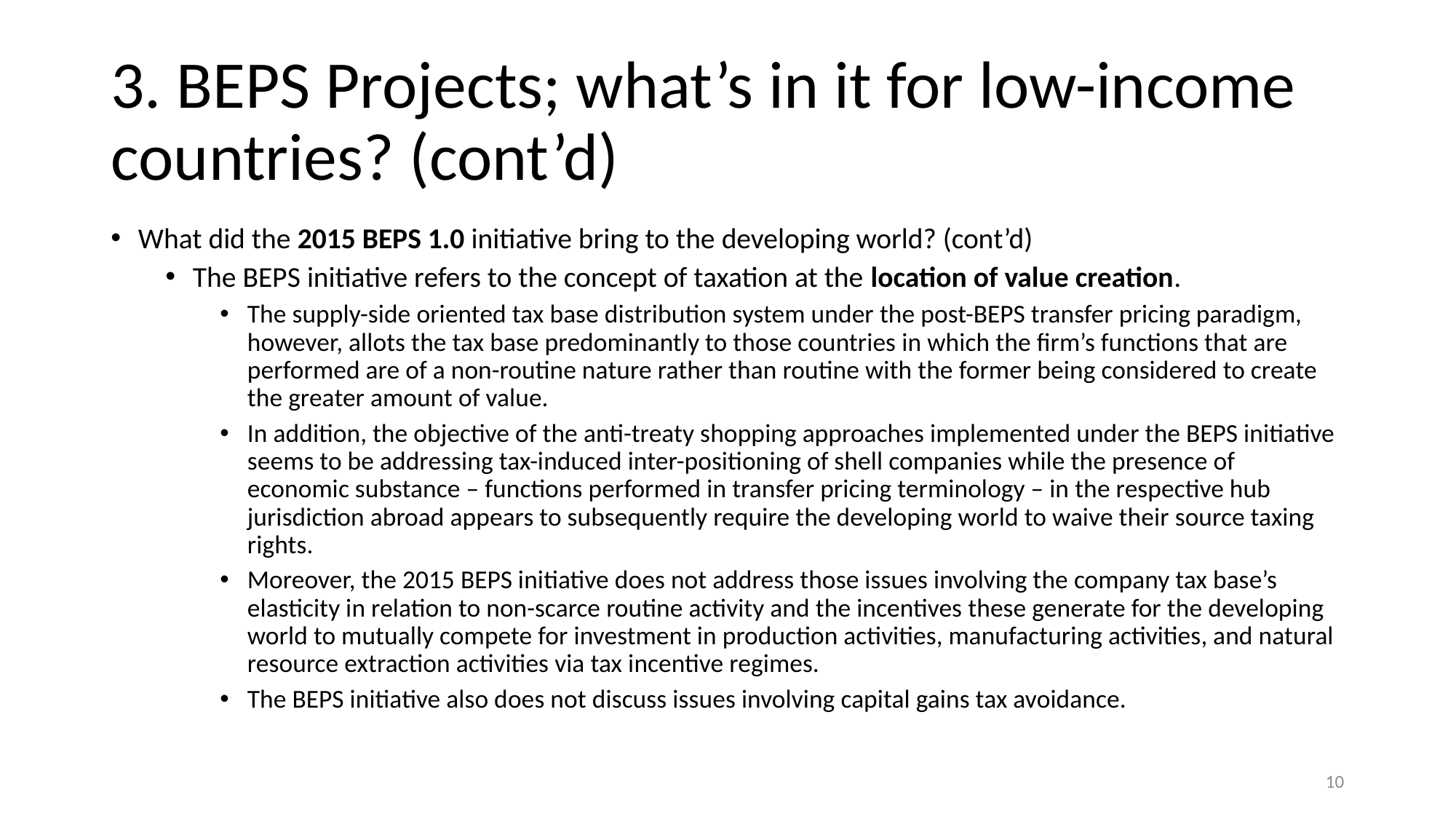

# 3. BEPS Projects; what’s in it for low-income countries? (cont’d)
What did the 2015 BEPS 1.0 initiative bring to the developing world? (cont’d)
The BEPS initiative refers to the concept of taxation at the location of value creation.
The supply-side oriented tax base distribution system under the post-BEPS transfer pricing paradigm, however, allots the tax base predominantly to those countries in which the firm’s functions that are performed are of a non-routine nature rather than routine with the former being considered to create the greater amount of value.
In addition, the objective of the anti-treaty shopping approaches implemented under the BEPS initiative seems to be addressing tax-induced inter-positioning of shell companies while the presence of economic substance – functions performed in transfer pricing terminology – in the respective hub jurisdiction abroad appears to subsequently require the developing world to waive their source taxing rights.
Moreover, the 2015 BEPS initiative does not address those issues involving the company tax base’s elasticity in relation to non-scarce routine activity and the incentives these generate for the developing world to mutually compete for investment in production activities, manufacturing activities, and natural resource extraction activities via tax incentive regimes.
The BEPS initiative also does not discuss issues involving capital gains tax avoidance.
10